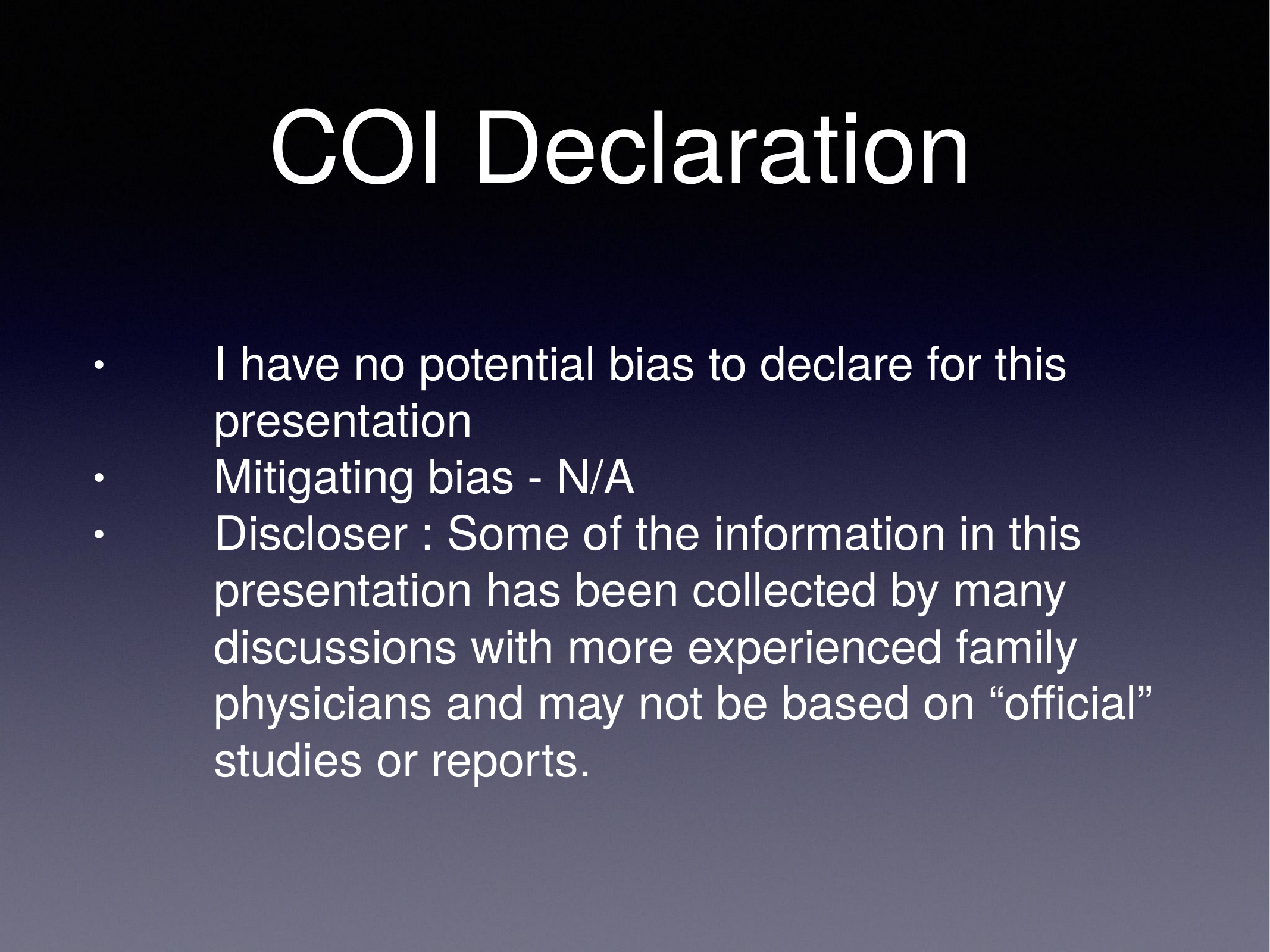

# COI Declaration
I have no potential bias to declare for this presentation
Mitigating bias - N/A
Discloser : Some of the information in this presentation has been collected by many discussions with more experienced family physicians and may not be based on “official” studies or reports.